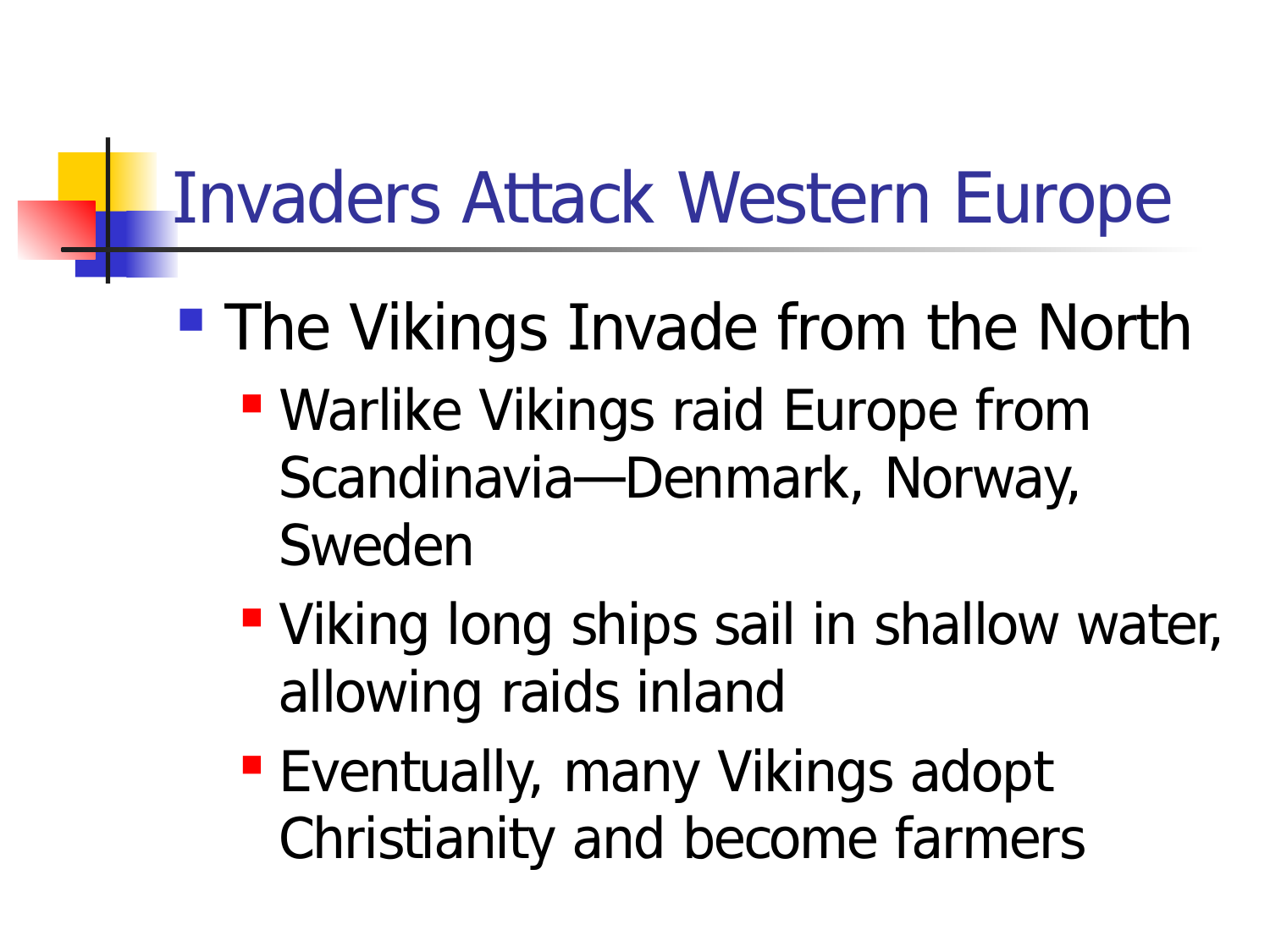

# Invaders Attack Western Europe
The Vikings Invade from the North
Warlike Vikings raid Europe from Scandinavia—Denmark, Norway, Sweden
Viking long ships sail in shallow water, allowing raids inland
Eventually, many Vikings adopt Christianity and become farmers